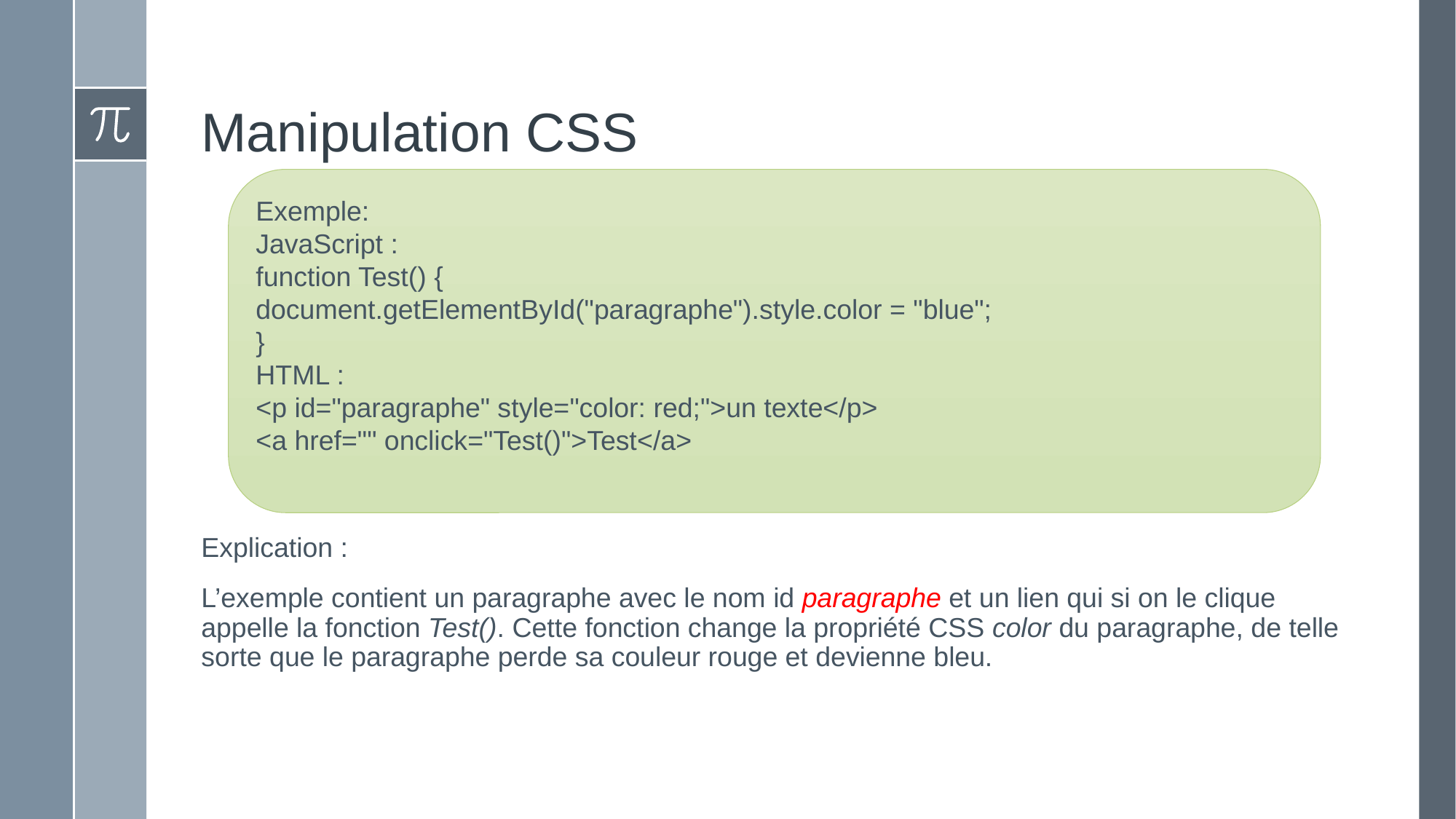

# Manipulation CSS
Exemple:
JavaScript :
function Test() {
document.getElementById("paragraphe").style.color = "blue";
}
HTML :
<p id="paragraphe" style="color: red;">un texte</p>
<a href="" onclick="Test()">Test</a>

Explication :
L’exemple contient un paragraphe avec le nom id paragraphe et un lien qui si on le clique appelle la fonction Test(). Cette fonction change la propriété CSS color du paragraphe, de telle sorte que le paragraphe perde sa couleur rouge et devienne bleu.